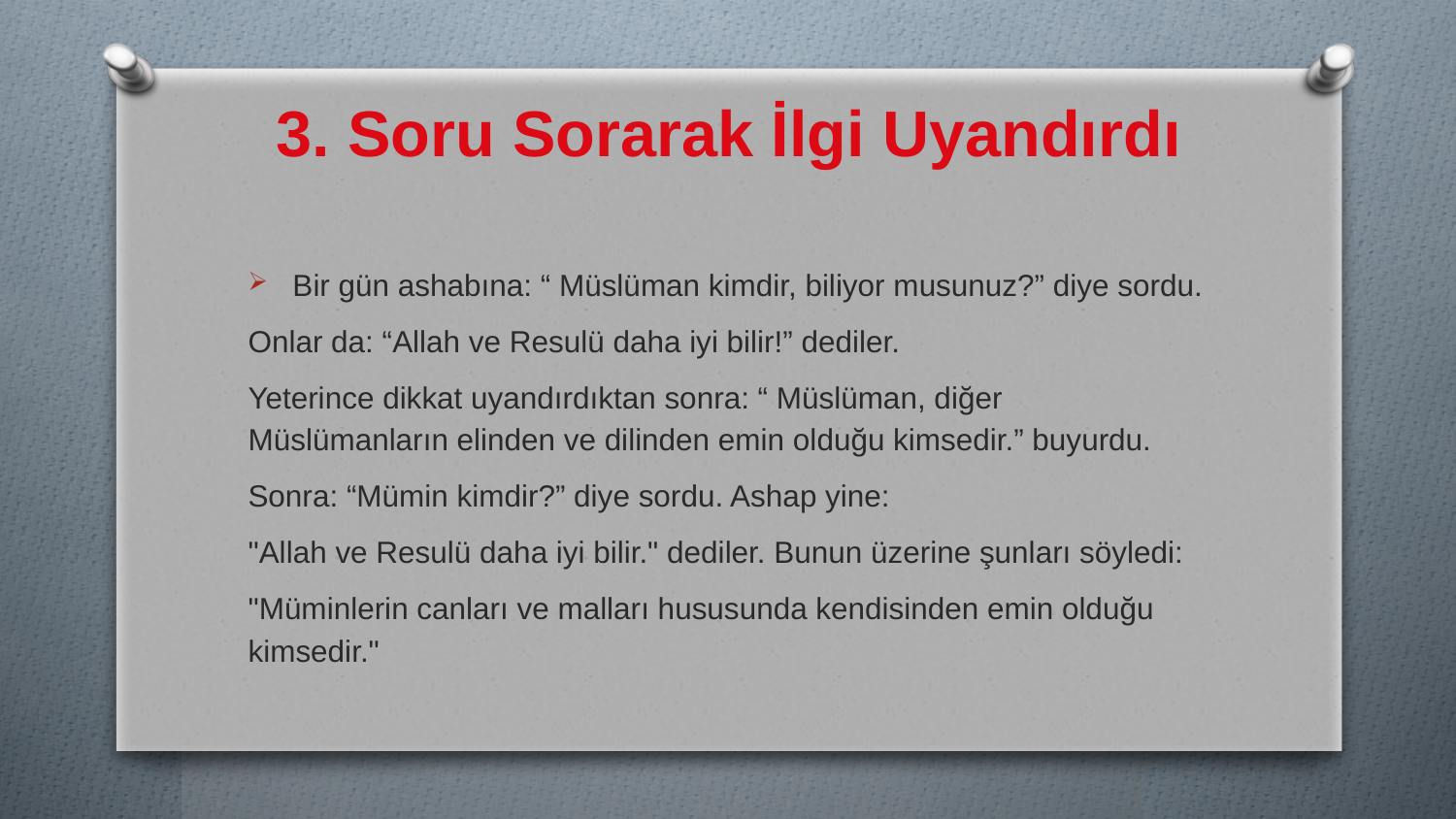

# 3. Soru Sorarak İlgi Uyandırdı
Bir gün ashabına: “ Müslüman kimdir, biliyor musunuz?” diye sordu.
Onlar da: “Allah ve Resulü daha iyi bilir!” dediler.
Yeterince dikkat uyandırdıktan sonra: “ Müslüman, diğer Müslümanların elinden ve dilinden emin olduğu kimsedir.” buyurdu.
Sonra: “Mümin kimdir?” diye sordu. Ashap yine:
"Allah ve Resulü daha iyi bilir." dediler. Bunun üzerine şunları söyledi:
"Müminlerin canları ve malları hususunda kendisinden emin olduğu kimsedir."